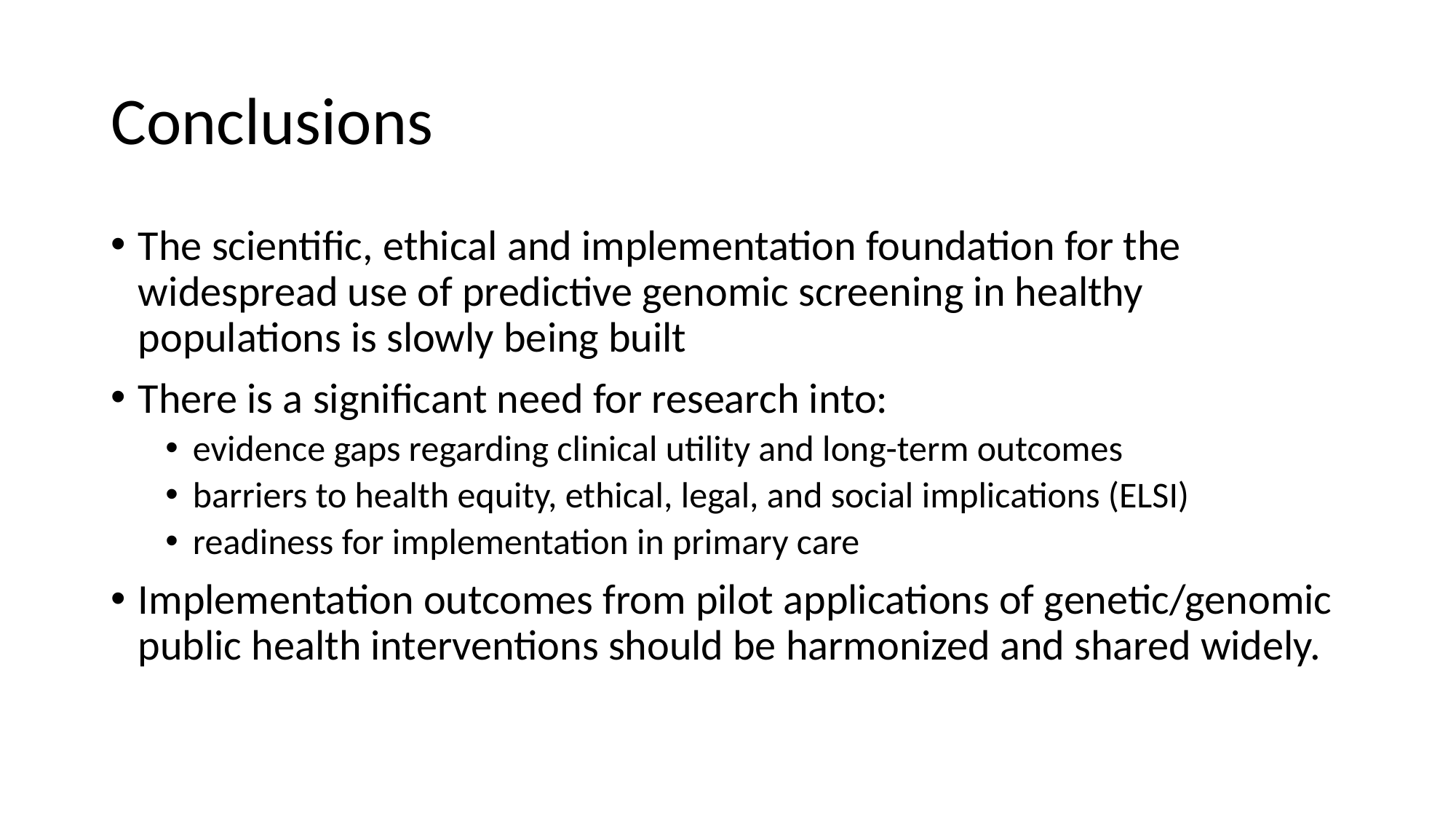

# Conclusions
The scientific, ethical and implementation foundation for the widespread use of predictive genomic screening in healthy populations is slowly being built
There is a significant need for research into:
evidence gaps regarding clinical utility and long-term outcomes
barriers to health equity, ethical, legal, and social implications (ELSI)
readiness for implementation in primary care
Implementation outcomes from pilot applications of genetic/genomic public health interventions should be harmonized and shared widely.